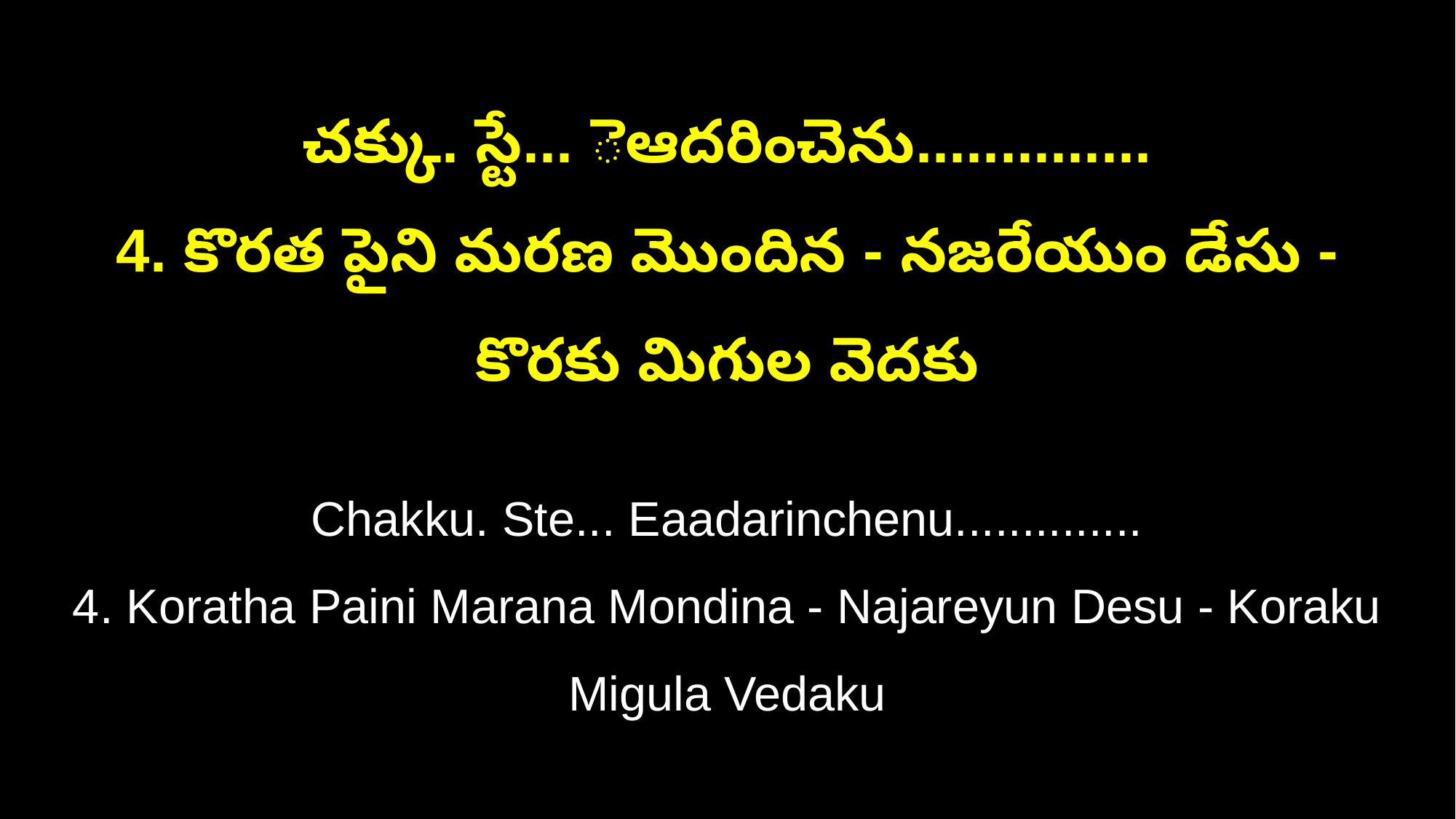

చక్కు. స్టే... ెఆదరించెను..............
4. కొరత పైని మరణ మొందిన - నజరేయుం డేసు - కొరకు మిగుల వెదకు
Chakku. Ste... Eaadarinchenu..............
4. Koratha Paini Marana Mondina - Najareyun Desu - Koraku Migula Vedaku